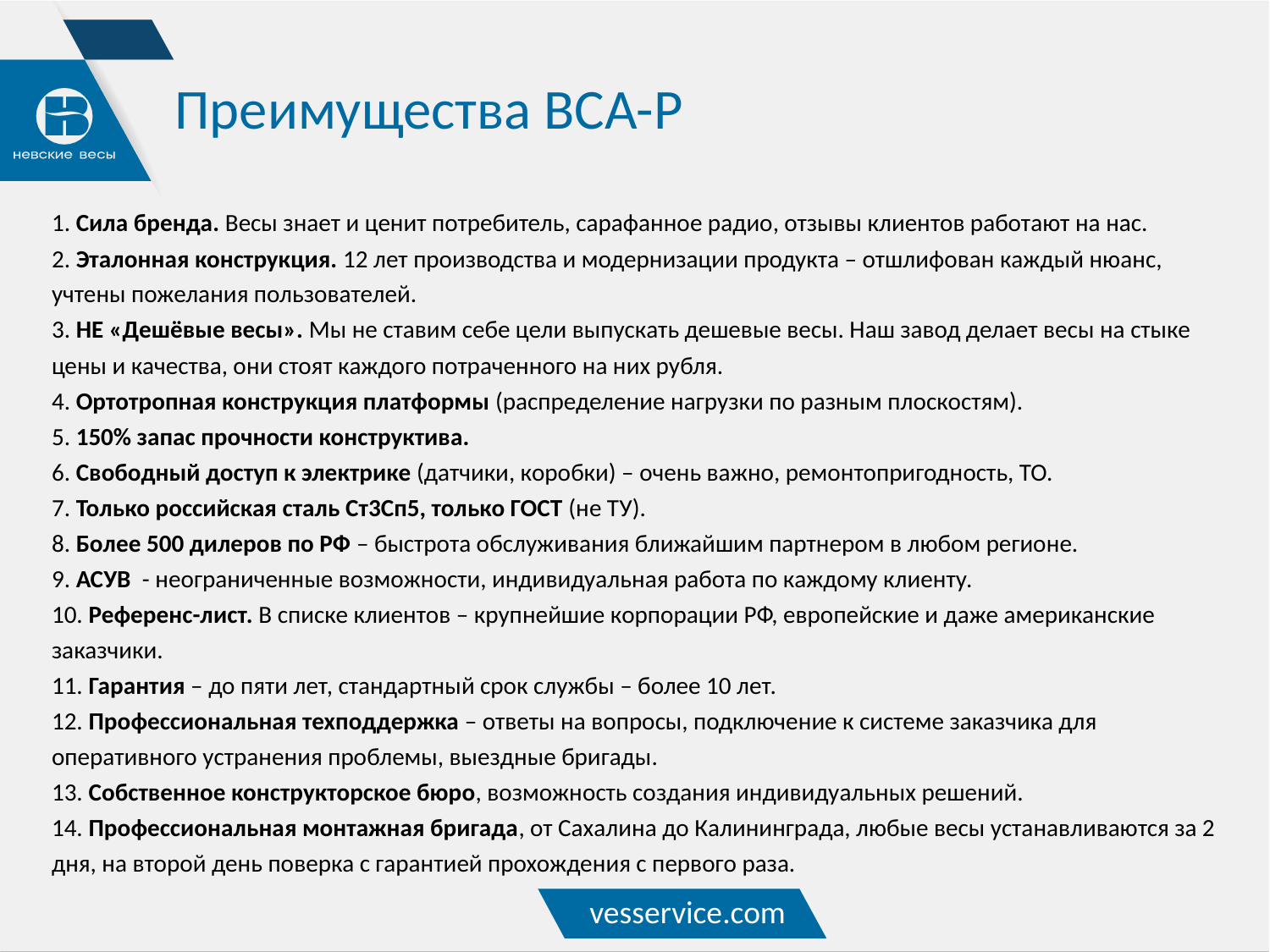

Преимущества ВСА-Р
1. Сила бренда. Весы знает и ценит потребитель, сарафанное радио, отзывы клиентов работают на нас.
2. Эталонная конструкция. 12 лет производства и модернизации продукта – отшлифован каждый нюанс, учтены пожелания пользователей.
3. НЕ «Дешёвые весы». Мы не ставим себе цели выпускать дешевые весы. Наш завод делает весы на стыке цены и качества, они стоят каждого потраченного на них рубля.
4. Ортотропная конструкция платформы (распределение нагрузки по разным плоскостям).
5. 150% запас прочности конструктива.
6. Свободный доступ к электрике (датчики, коробки) – очень важно, ремонтопригодность, ТО.
7. Только российская сталь Ст3Сп5, только ГОСТ (не ТУ).
8. Более 500 дилеров по РФ – быстрота обслуживания ближайшим партнером в любом регионе.
9. АСУВ  - неограниченные возможности, индивидуальная работа по каждому клиенту.
10. Референс-лист. В списке клиентов – крупнейшие корпорации РФ, европейские и даже американские заказчики.
11. Гарантия – до пяти лет, стандартный срок службы – более 10 лет.
12. Профессиональная техподдержка – ответы на вопросы, подключение к системе заказчика для оперативного устранения проблемы, выездные бригады.
13. Собственное конструкторское бюро, возможность создания индивидуальных решений.
14. Профессиональная монтажная бригада, от Сахалина до Калининграда, любые весы устанавливаются за 2 дня, на второй день поверка с гарантией прохождения с первого раза.

vesservice.com